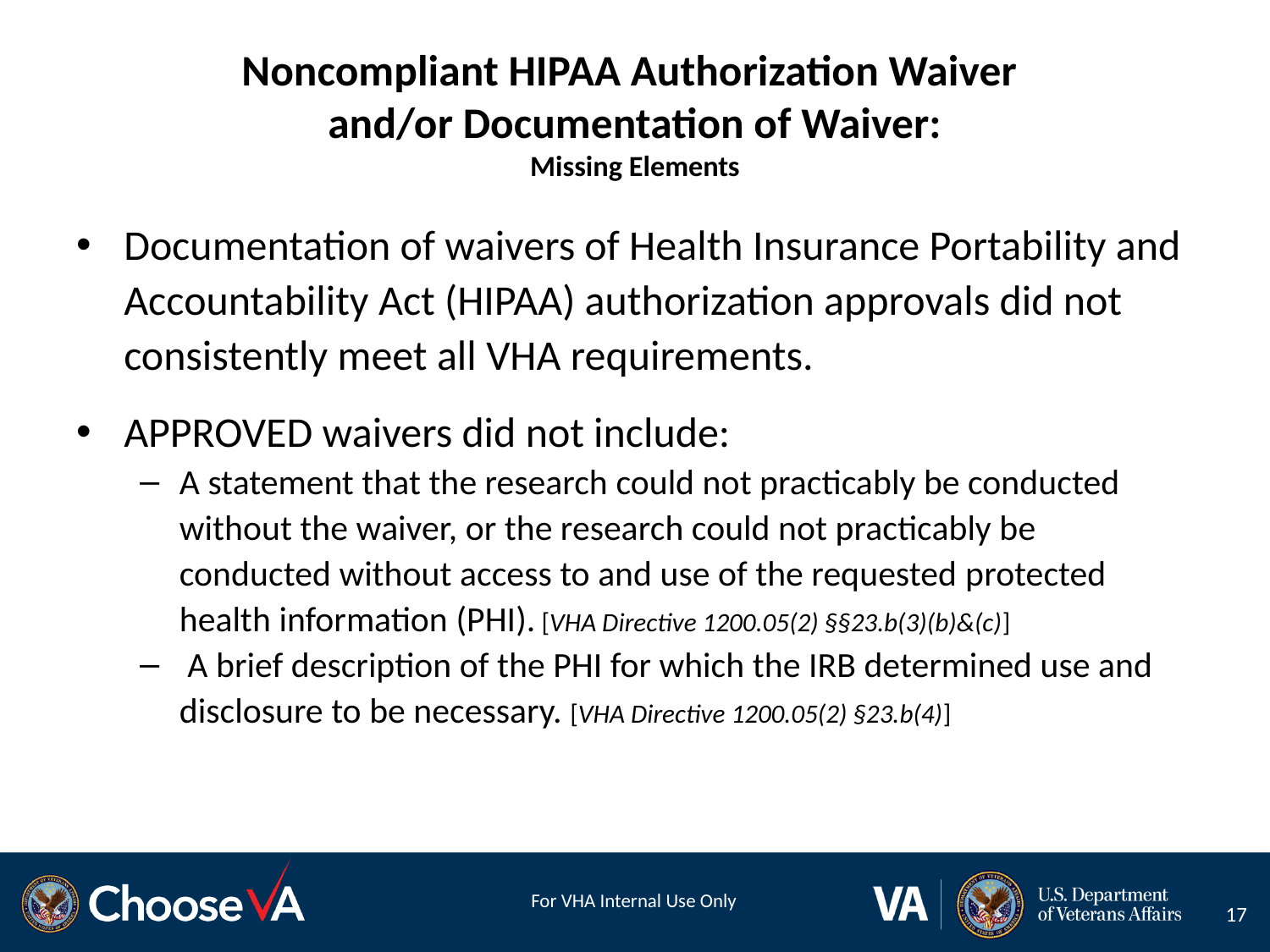

# Noncompliant HIPAA Authorization Waiver and/or Documentation of Waiver: Missing Elements
Documentation of waivers of Health Insurance Portability and Accountability Act (HIPAA) authorization approvals did not consistently meet all VHA requirements.

APPROVED waivers did not include:
A statement that the research could not practicably be conducted without the waiver, or the research could not practicably be conducted without access to and use of the requested protected health information (PHI). [VHA Directive 1200.05(2) §§23.b(3)(b)&(c)]
 A brief description of the PHI for which the IRB determined use and disclosure to be necessary. [VHA Directive 1200.05(2) §23.b(4)]

17